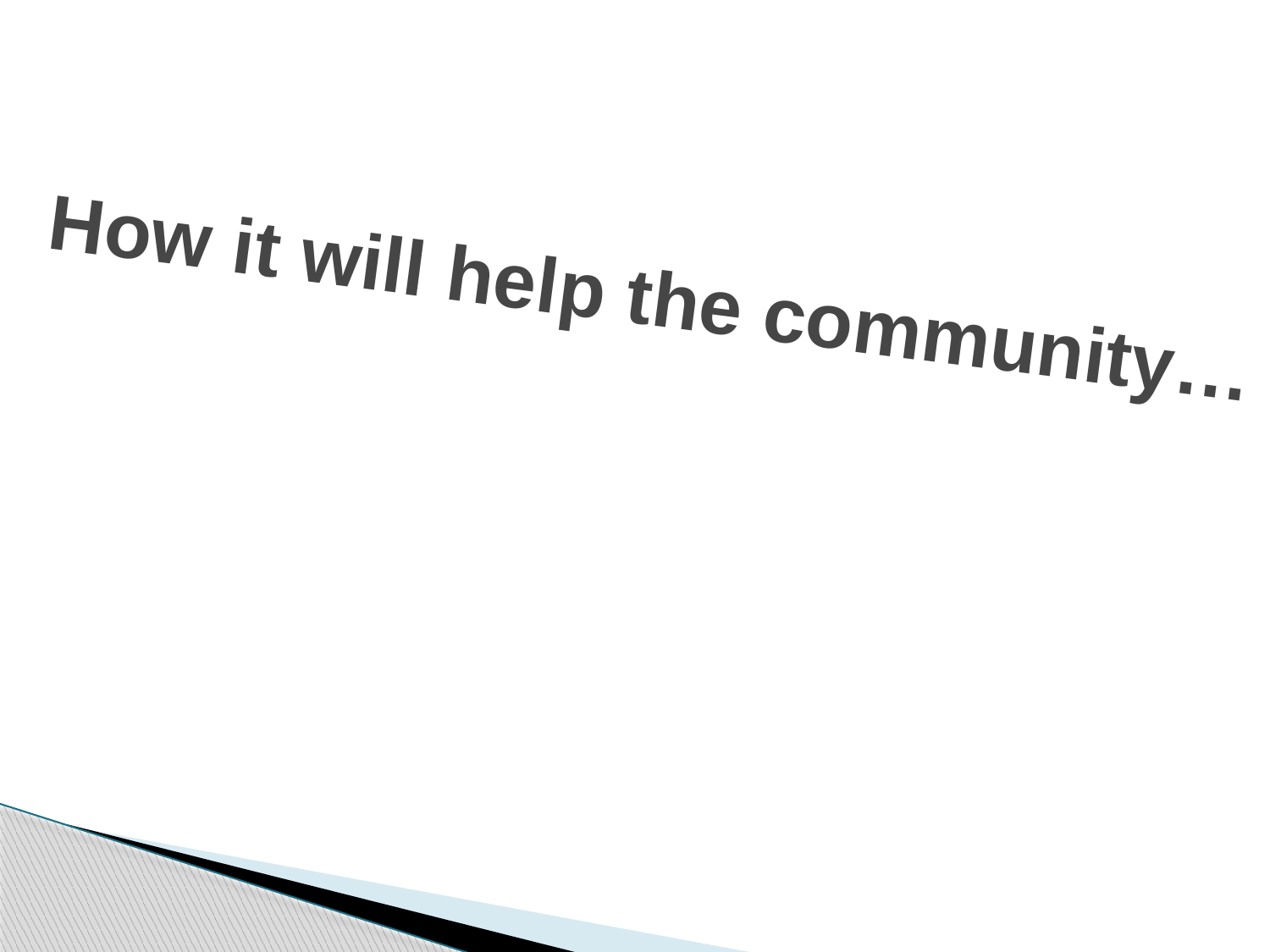

# How it will help the community…